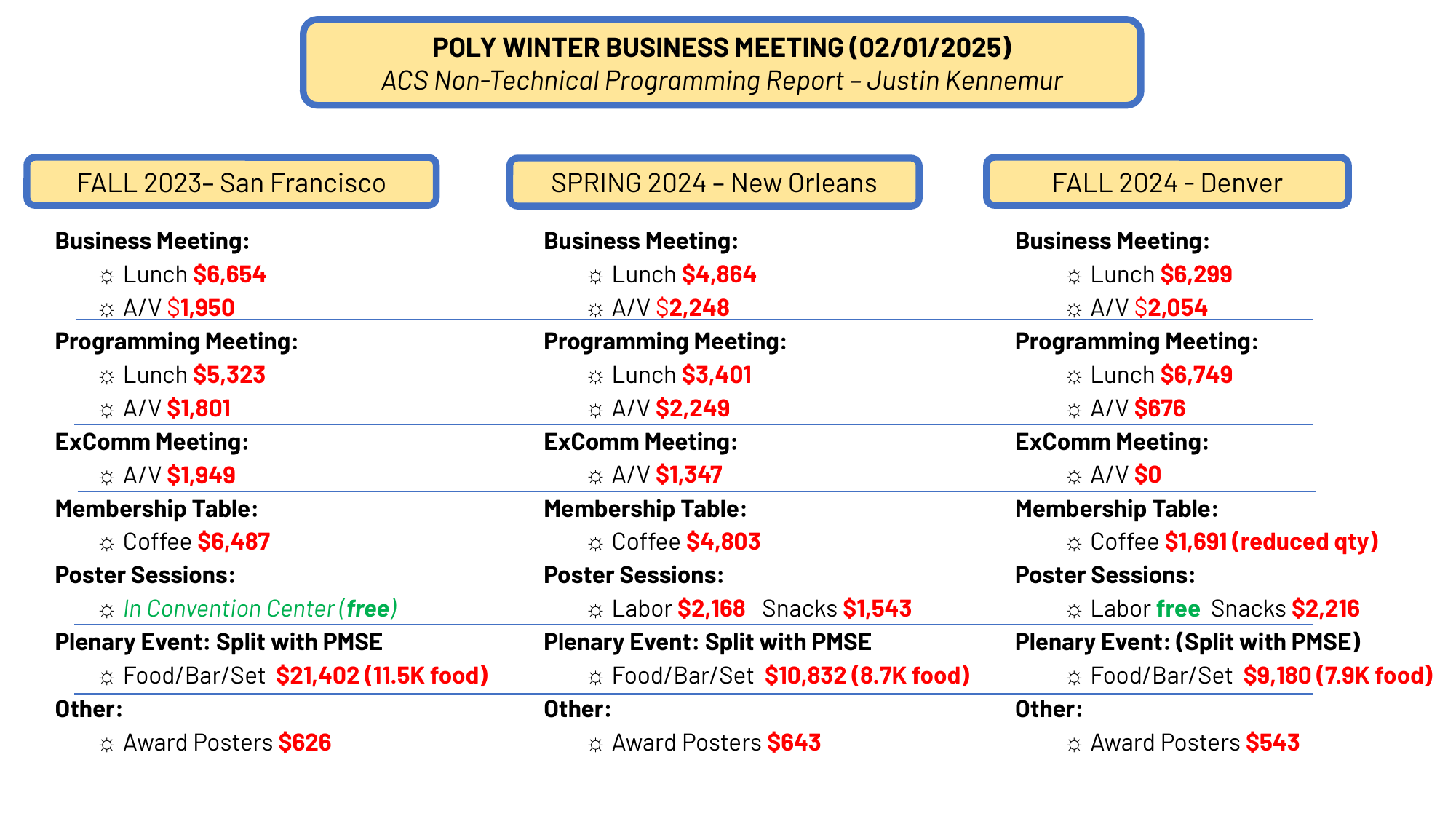

POLY WINTER BUSINESS MEETING (02/01/2025)
ACS Non-Technical Programming Report – Justin Kennemur
FALL 2023– San Francisco
FALL 2024 - Denver
SPRING 2024 – New Orleans
Business Meeting:
	☼ Lunch $4,864
	☼ A/V $2,248
Programming Meeting:
	☼ Lunch $3,401
	☼ A/V $2,249
ExComm Meeting:
	☼ A/V $1,347
Membership Table:
	☼ Coffee $4,803
Poster Sessions:
	☼ Labor $2,168  	Snacks $1,543
Plenary Event: Split with PMSE
	☼ Food/Bar/Set  $10,832 (8.7K food)
Other:
	☼ Award Posters $643
Business Meeting:
	☼ Lunch $6,299
	☼ A/V $2,054
Programming Meeting:
	☼ Lunch $6,749
	☼ A/V $676
ExComm Meeting:
	☼ A/V $0
Membership Table:
	☼ Coffee $1,691 (reduced qty)
Poster Sessions:
	☼ Labor free  Snacks $2,216
Plenary Event: (Split with PMSE)
	☼ Food/Bar/Set  $9,180 (7.9K food)
Other:
	☼ Award Posters $543
Business Meeting:
	☼ Lunch $6,654
	☼ A/V $1,950
Programming Meeting:
	☼ Lunch $5,323
	☼ A/V $1,801
ExComm Meeting:
	☼ A/V $1,949
Membership Table:
	☼ Coffee $6,487
Poster Sessions:
	☼ In Convention Center (free)
Plenary Event: Split with PMSE
	☼ Food/Bar/Set  $21,402 (11.5K food)
Other:
	☼ Award Posters $626